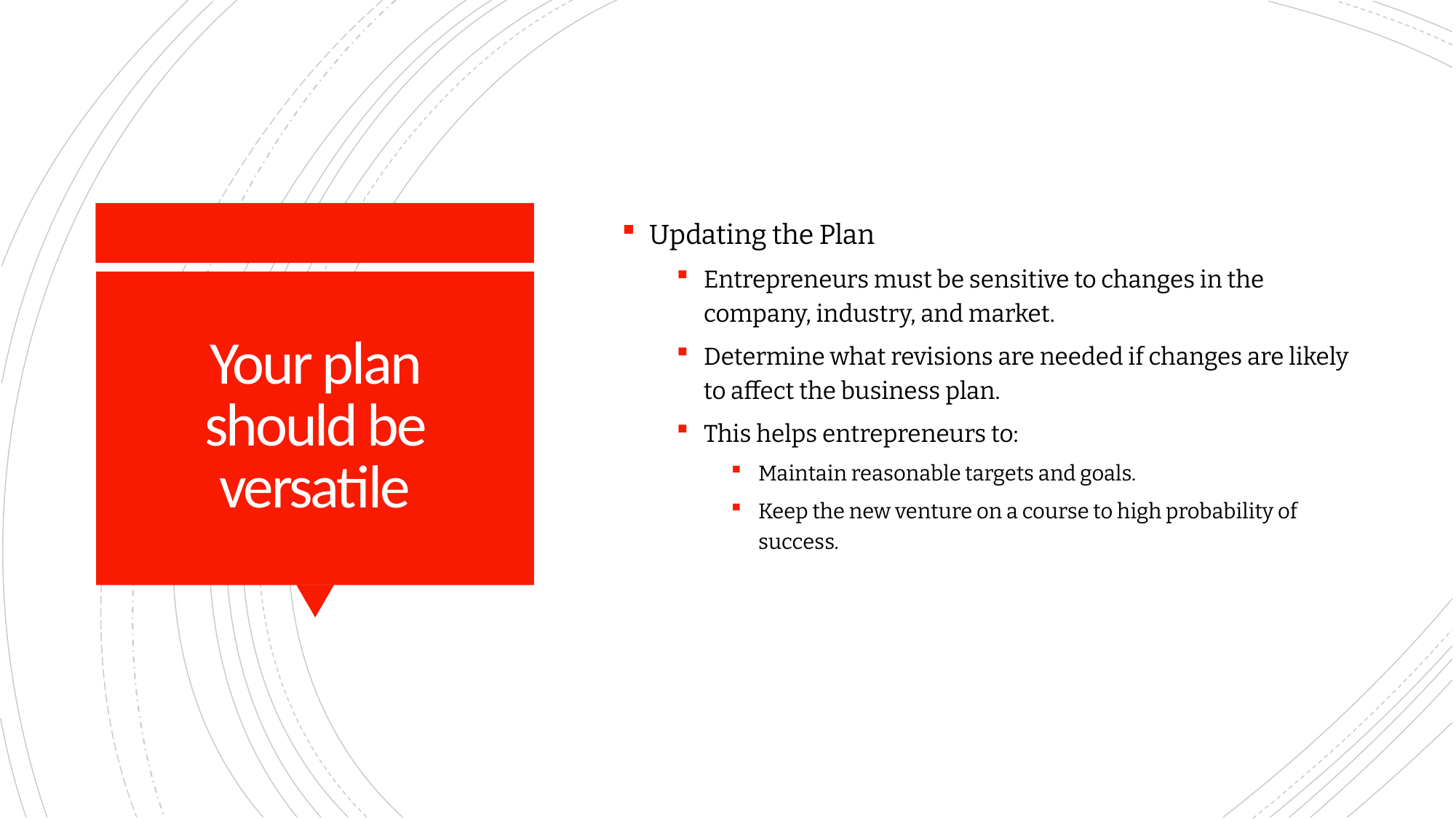

Updating the Plan
Entrepreneurs must be sensitive to changes in the company, industry, and market.
Determine what revisions are needed if changes are likely to affect the business plan.
This helps entrepreneurs to:
Maintain reasonable targets and goals.
Keep the new venture on a course to high probability of success.

# Your plan should be versatile